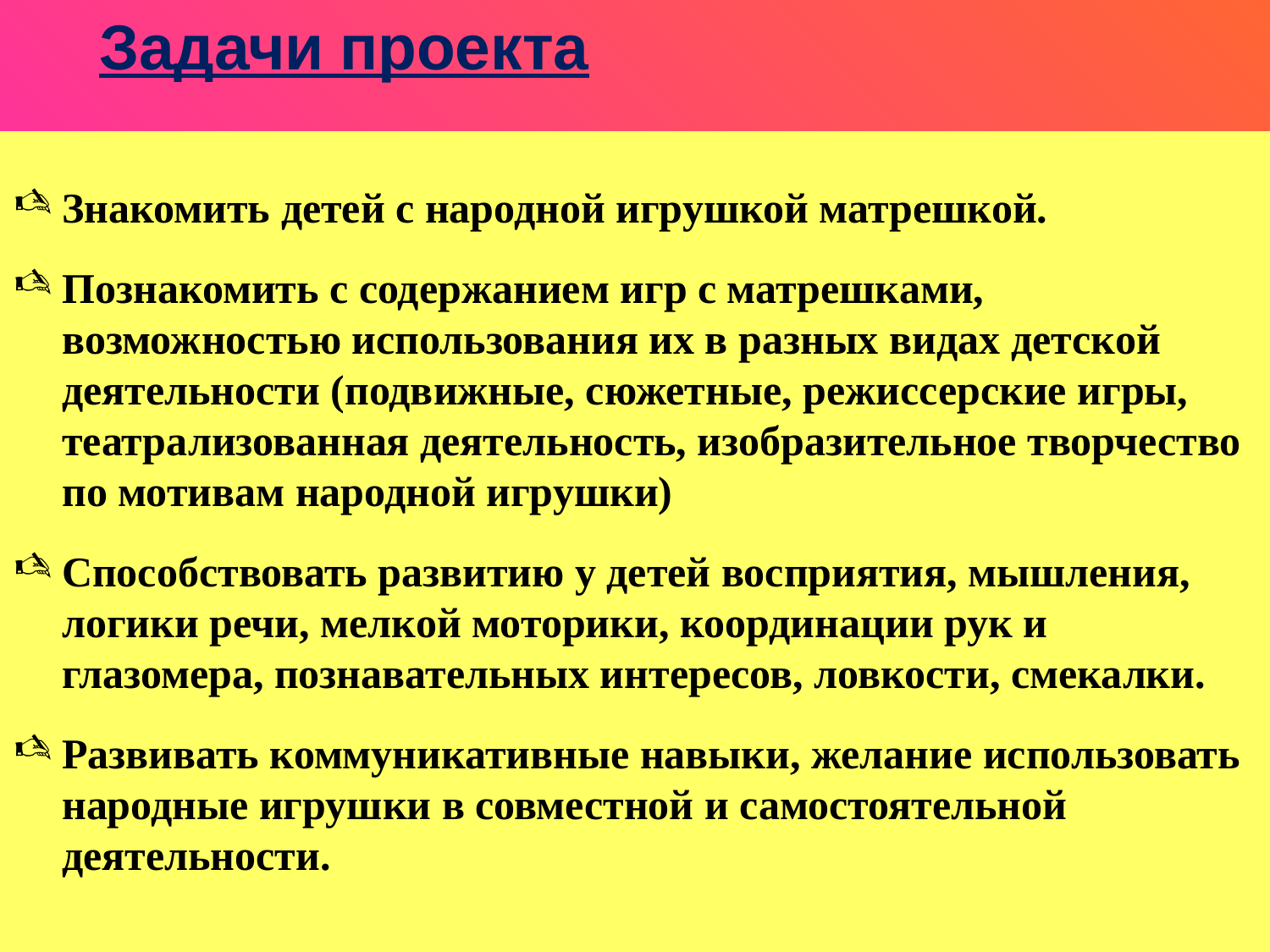

Задачи проекта

Знакомить детей с народной игрушкой матрешкой.

Познакомить с содержанием игр с матрешками, возможностью использования их в разных видах детской деятельности (подвижные, сюжетные, режиссерские игры, театрализованная деятельность, изобразительное творчество по мотивам народной игрушки)

Способствовать развитию у детей восприятия, мышления, логики речи, мелкой моторики, координации рук и глазомера, познавательных интересов, ловкости, смекалки.

Развивать коммуникативные навыки, желание использовать народные игрушки в совместной и самостоятельной деятельности.